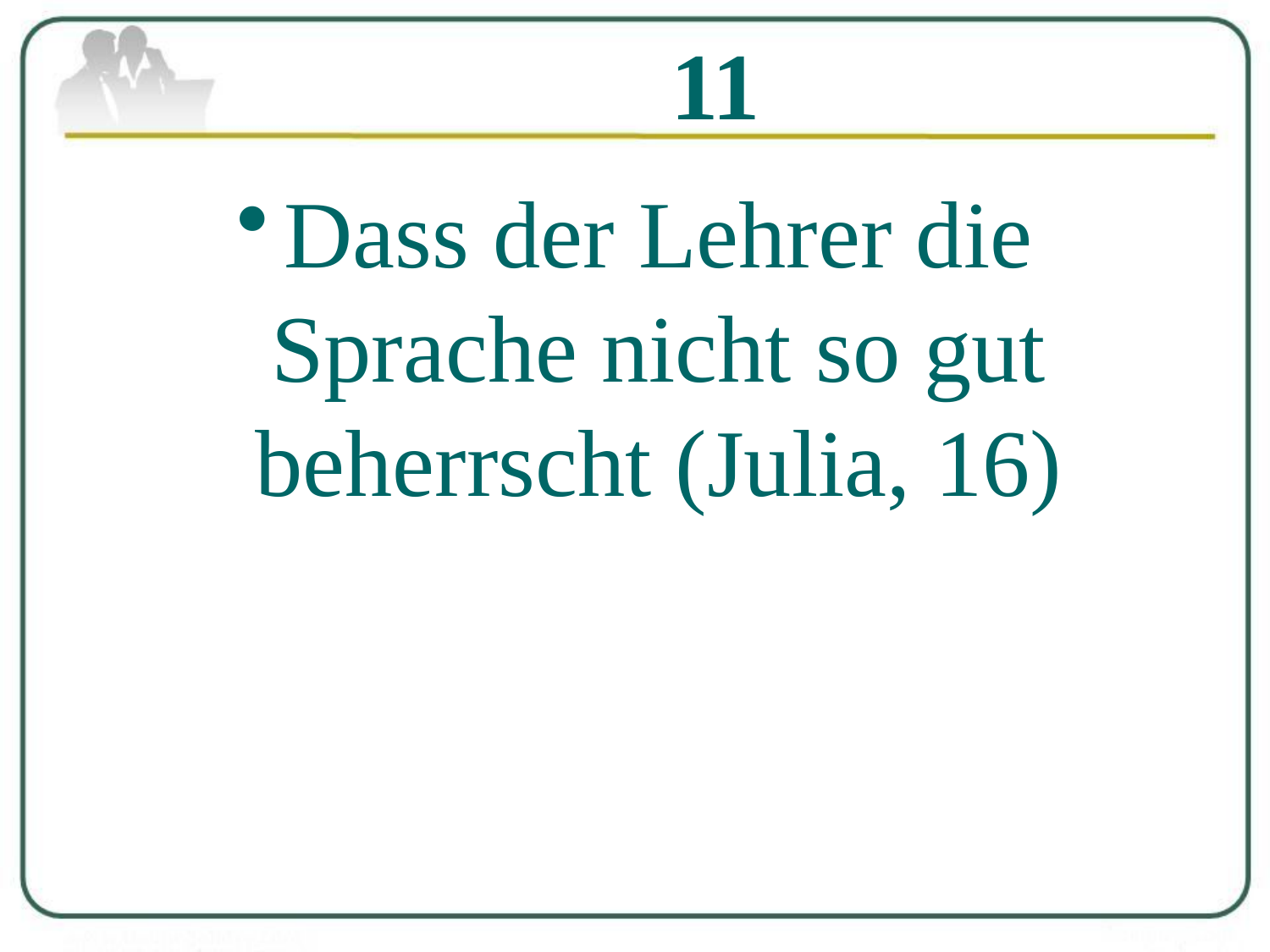

# 11
Dass der Lehrer die Sprache nicht so gut beherrscht (Julia, 16)